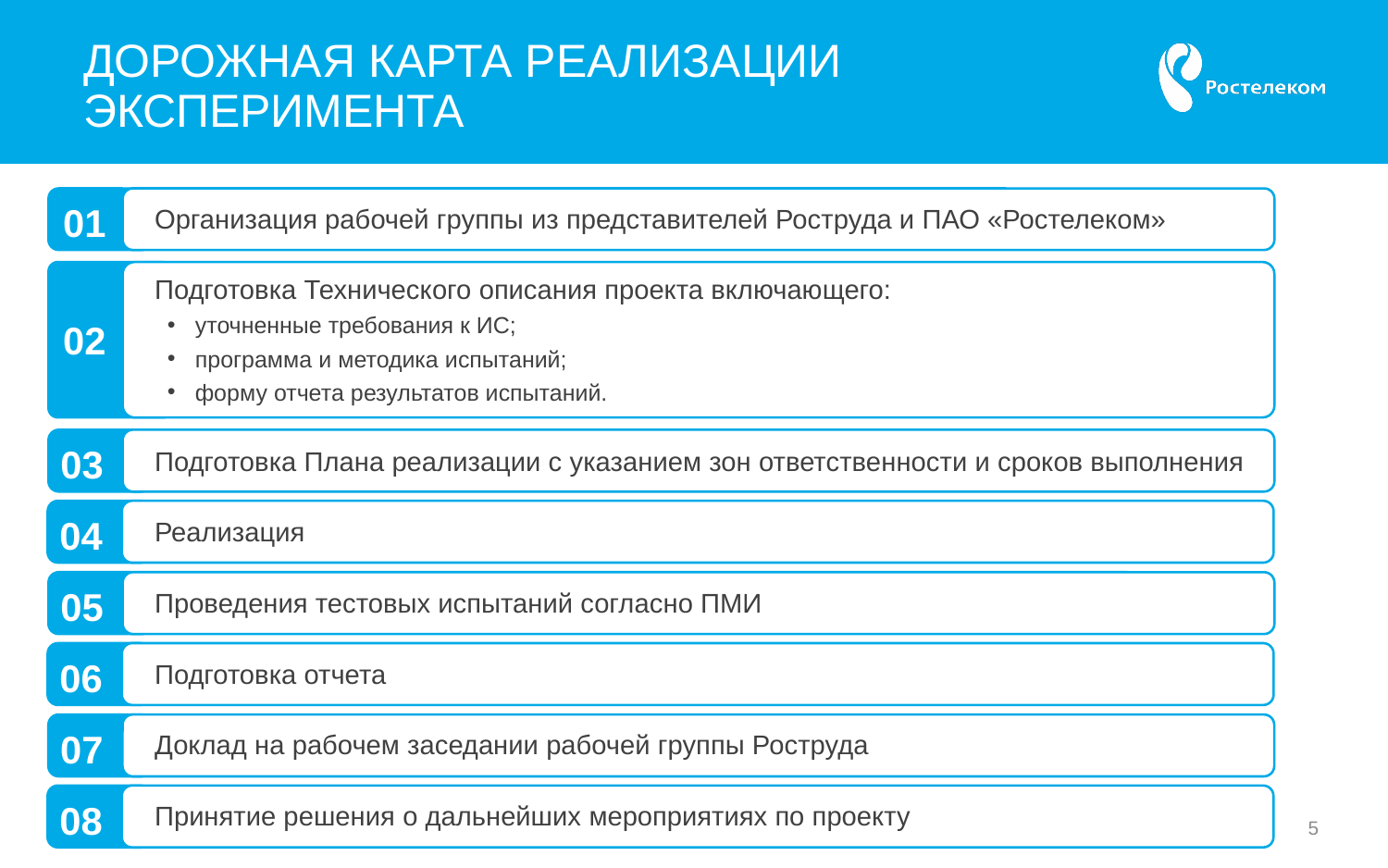

# ДОРОЖНАЯ КАРТА РЕАЛИЗАЦИИ ЭКСПЕРИМЕНТА

01
Организация рабочей группы из представителей Роструда и ПАО «Ростелеком»
Подготовка Технического описания проекта включающего:
уточненные требования к ИС;
программа и методика испытаний;
форму отчета результатов испытаний.
Подготовка Плана реализации с указанием зон ответственности и сроков выполнения
Реализация
Проведения тестовых испытаний согласно ПМИ
Подготовка отчета
Доклад на рабочем заседании рабочей группы Роструда
Принятие решения о дальнейших мероприятиях по проекту

02

03

04

05

06

07

08
5